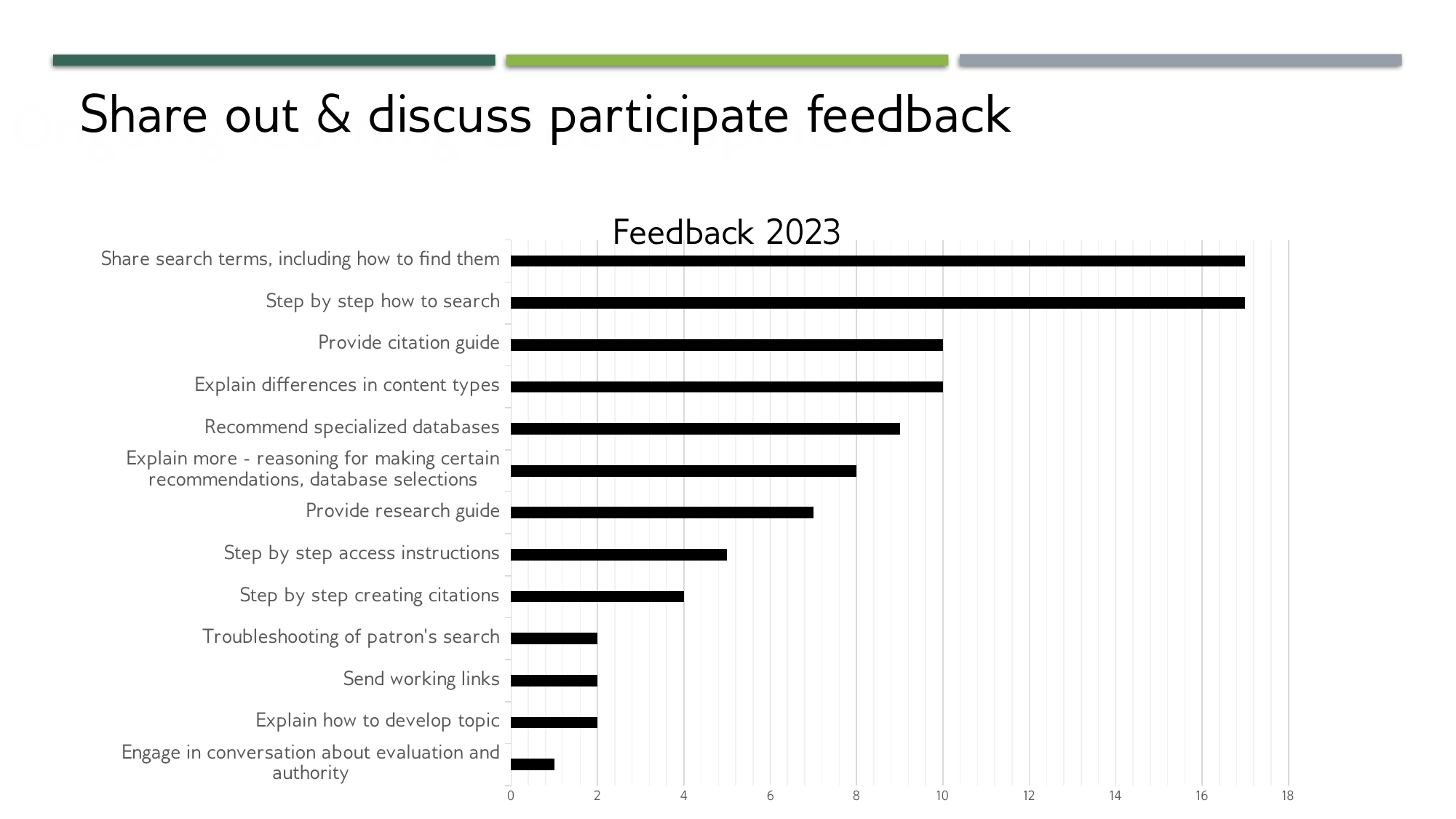

Share out & discuss participate feedback
Ongoing learning & development

### Chart: Feedback 2023

| Category | How many |
|---|---|
| Engage in conversation about evaluation and authority | 1.0 |
| Explain how to develop topic | 2.0 |
| Send working links | 2.0 |
| Troubleshooting of patron's search | 2.0 |
| Step by step creating citations | 4.0 |
| Step by step access instructions | 5.0 |
| Provide research guide | 7.0 |
| Explain more - reasoning for making certain recommendations, database selections | 8.0 |
| Recommend specialized databases | 9.0 |
| Explain differences in content types | 10.0 |
| Provide citation guide | 10.0 |
| Step by step how to search | 17.0 |
| Share search terms, including how to find them | 17.0 |